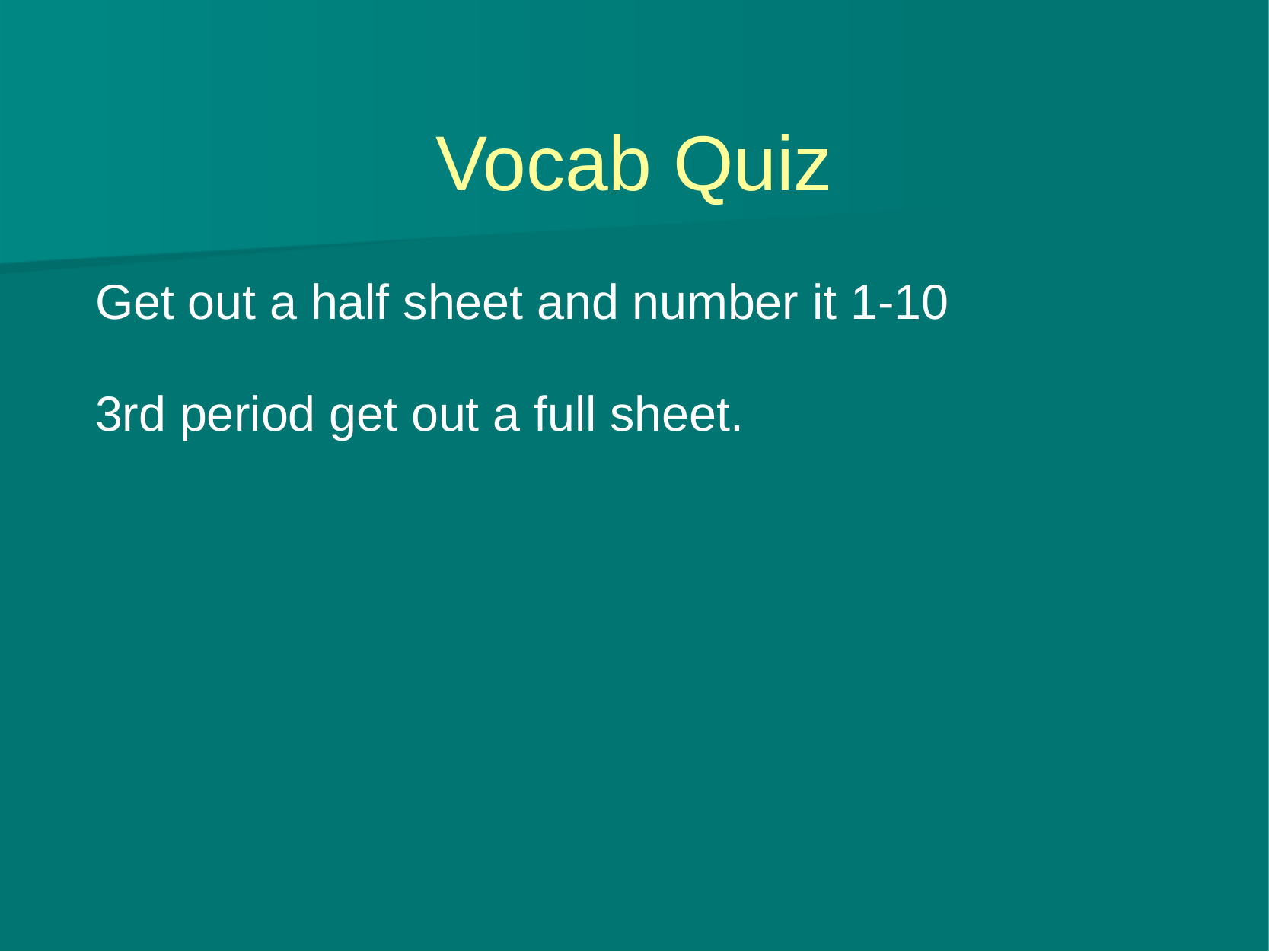

# Vocab Quiz
Get out a half sheet and number it 1-10

3rd period get out a full sheet.